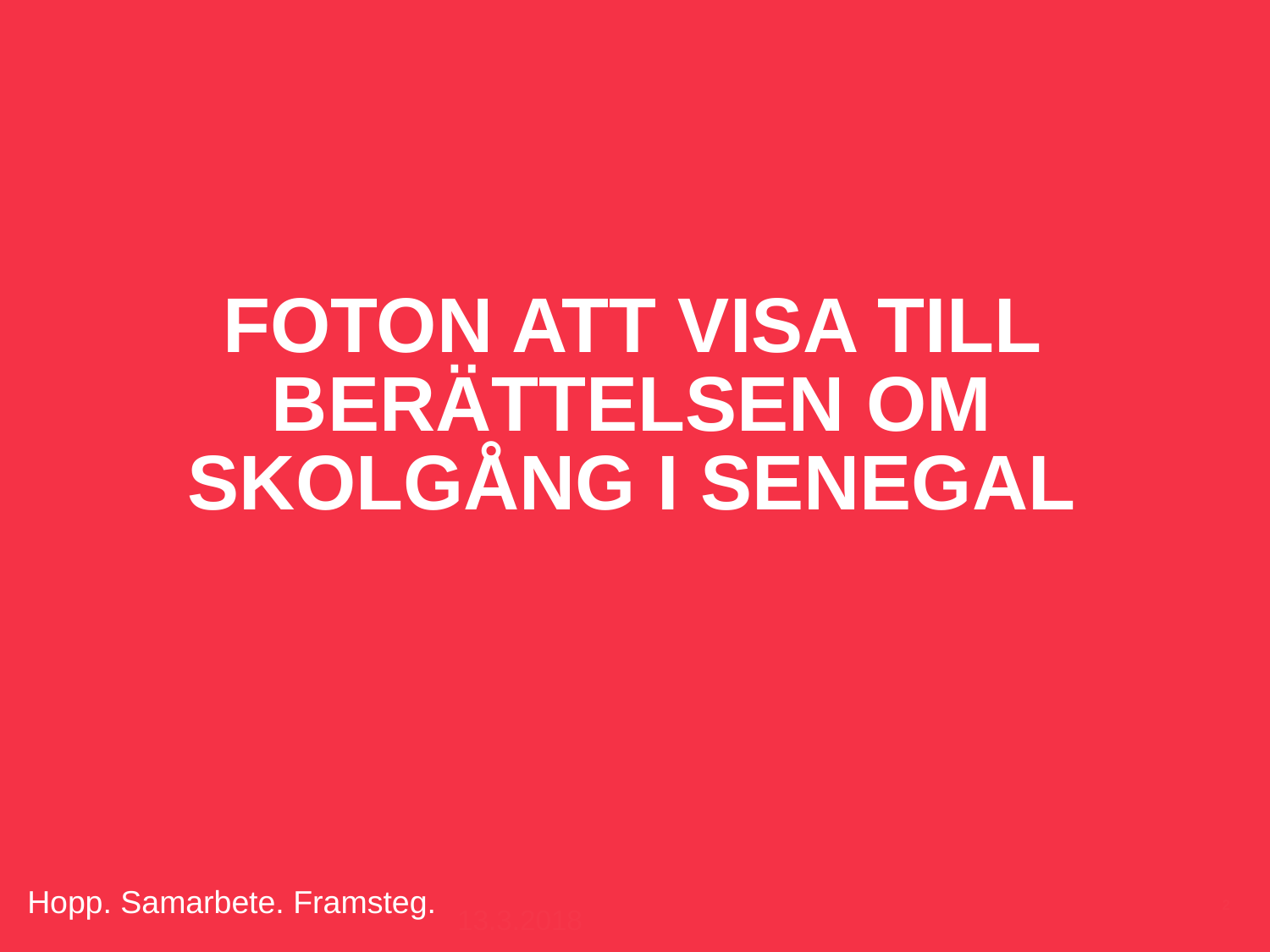

# Foton att visa till berättelsen om skolgång i senegal
13.3.2018
2